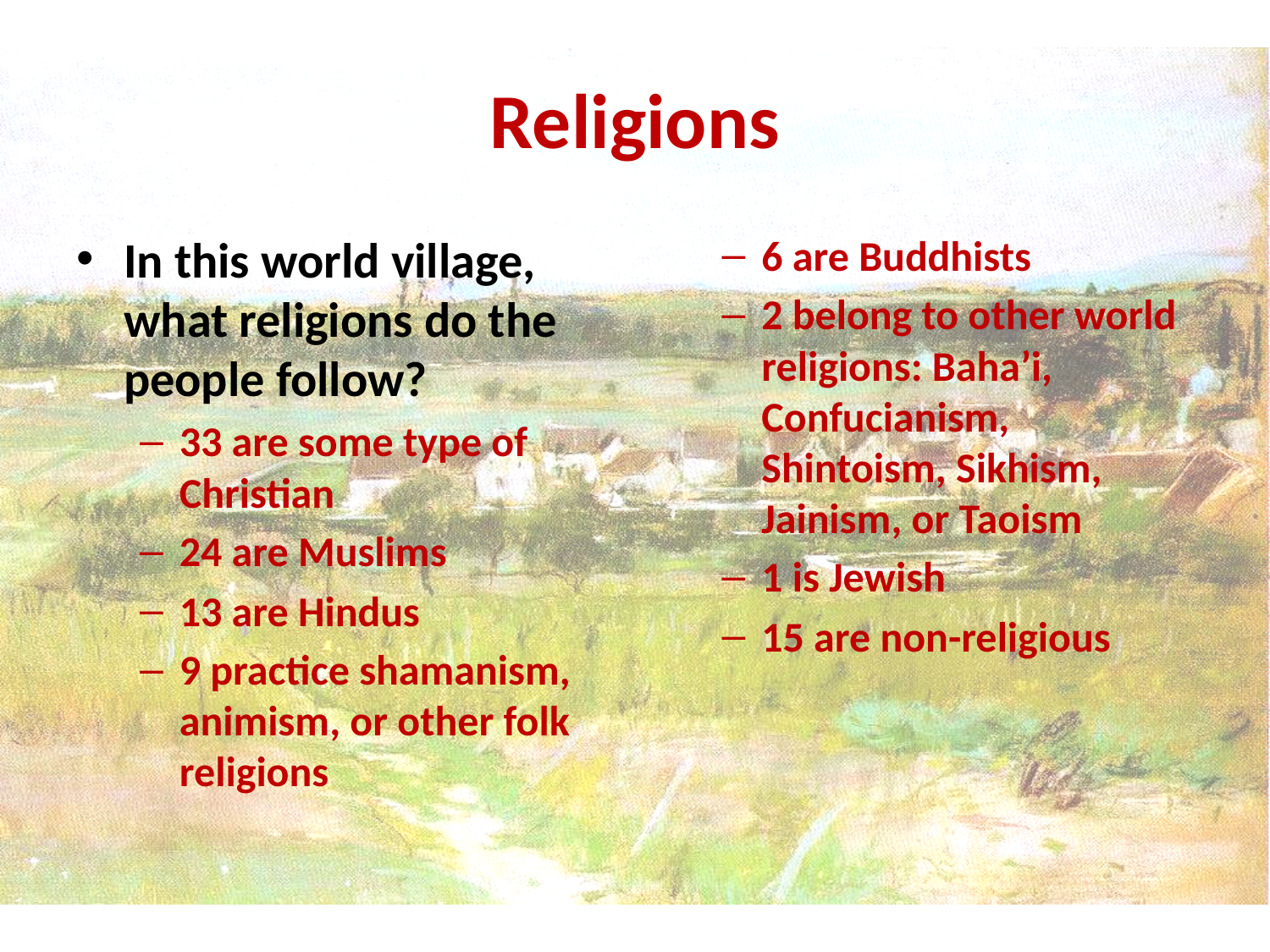

# Religions
In this world village, what religions do the people follow?
33 are some type of Christian
24 are Muslims
13 are Hindus
9 practice shamanism, animism, or other folk religions
6 are Buddhists
2 belong to other world religions: Baha’i, Confucianism, Shintoism, Sikhism, Jainism, or Taoism
1 is Jewish
15 are non-religious